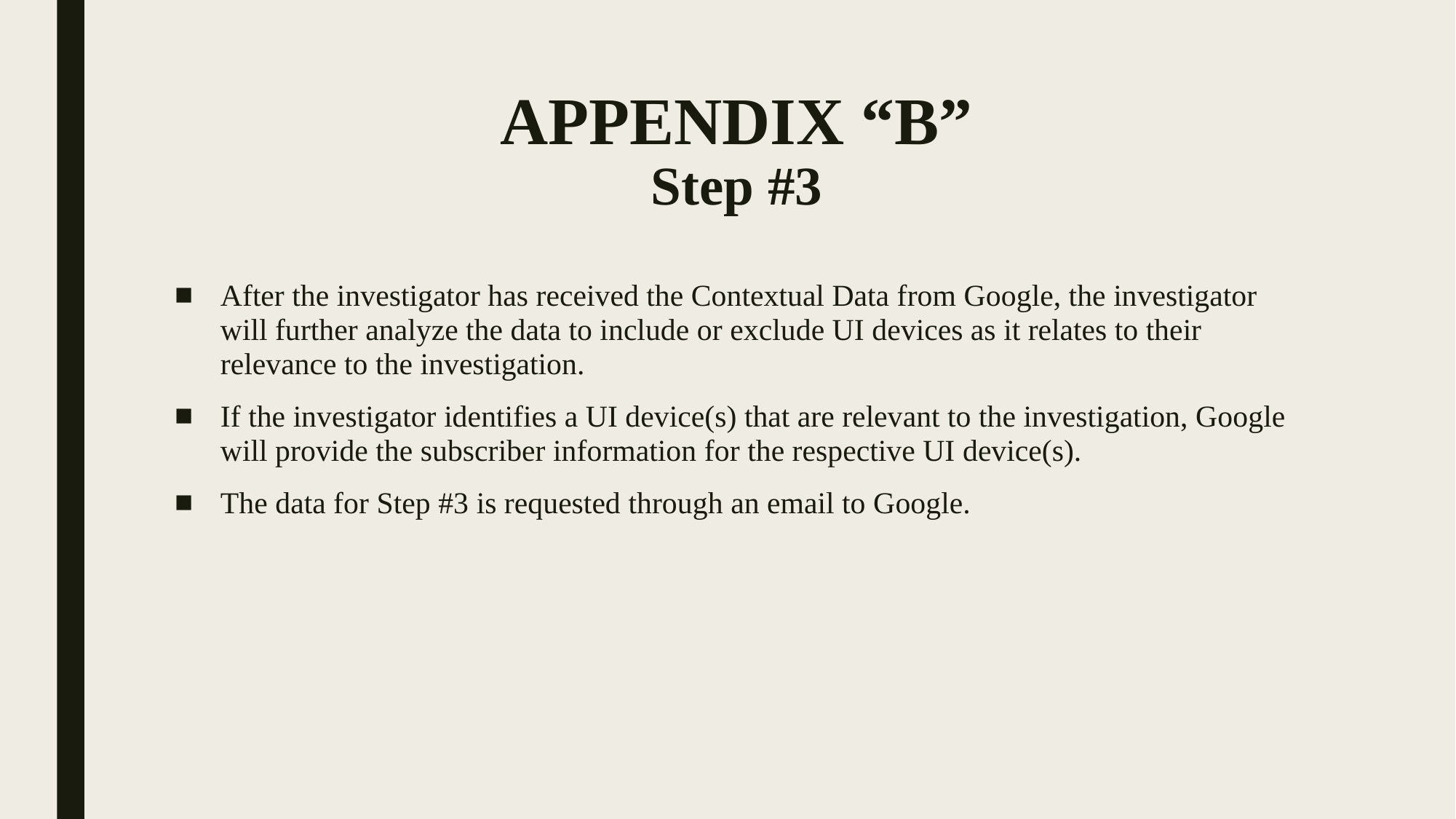

# APPENDIX “B” Step #3
After the investigator has received the Contextual Data from Google, the investigator will further analyze the data to include or exclude UI devices as it relates to their relevance to the investigation.
If the investigator identifies a UI device(s) that are relevant to the investigation, Google will provide the subscriber information for the respective UI device(s).
The data for Step #3 is requested through an email to Google.